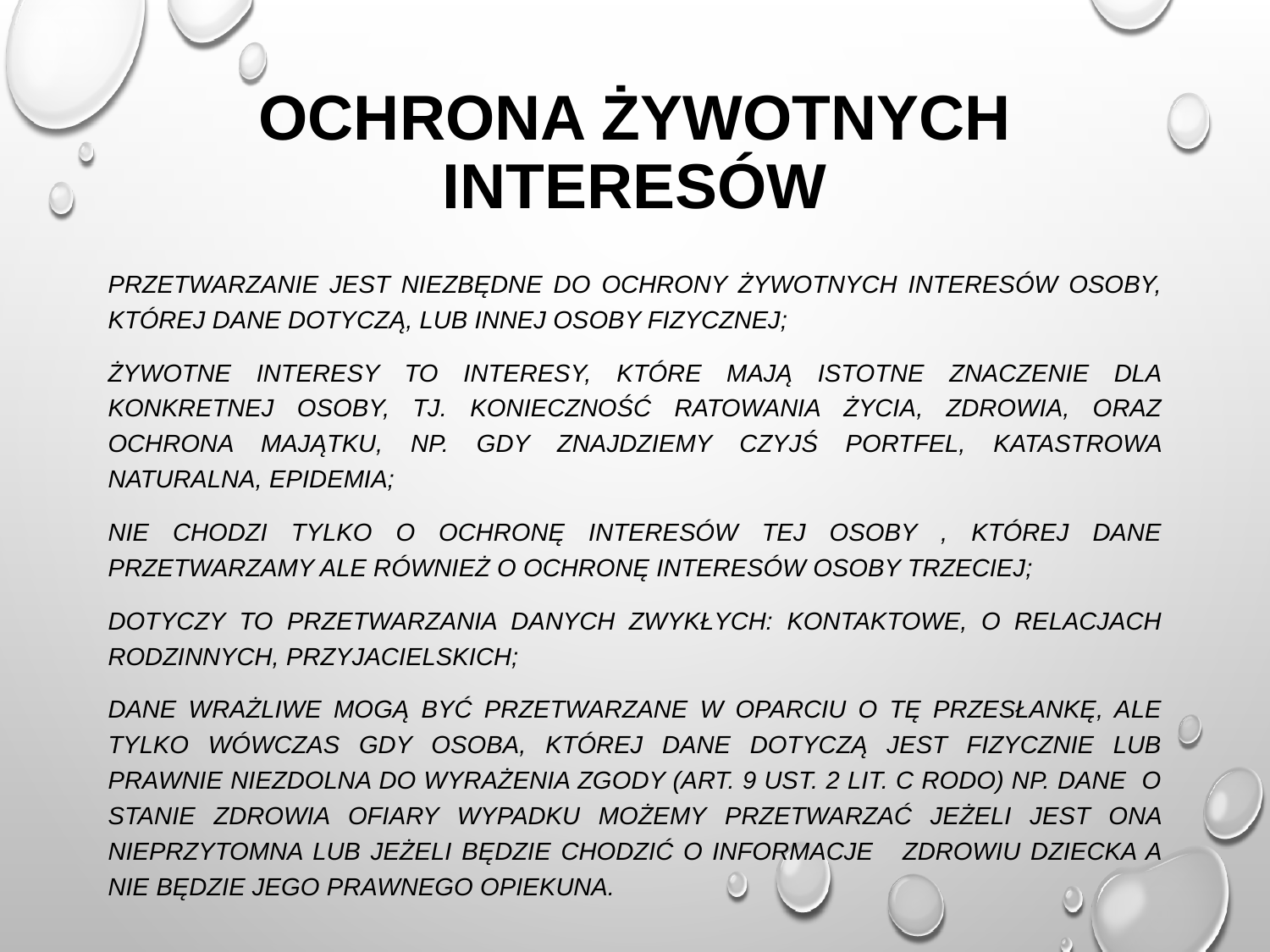

# Ochrona żywotnych interesów
Przetwarzanie jest niezbędne do ochrony żywotnych interesów osoby, której dane dotyczą, lub innej osoby fizycznej;
Żywotne interesy to interesy, które mają istotne znaczenie dla konkretnej osoby, tj. konieczność ratowania życia, zdrowia, oraz ochrona majątku, np. gdy znajdziemy czyjś portfel, katastrowa naturalna, epidemia;
Nie chodzi tylko o ochronę interesów tej osoby , której dane przetwarzamy ale również o ochronę interesów osoby trzeciej;
Dotyczy to przetwarzania danych zwykłych: kontaktowe, o relacjach rodzinnych, przyjacielskich;
Dane wrażliwe mogą być przetwarzane w oparciu o tę przesłankę, ale tylko wówczas gdy osoba, której dane dotyczą jest fizycznie lub prawnie niezdolna do wyrażenia zgody (art. 9 ust. 2 lit. c RODO) np. dane  o stanie zdrowia ofiary wypadku możemy przetwarzać jeżeli jest ona nieprzytomna lub jeżeli będzie chodzić o informacje   zdrowiu dziecka a nie będzie jego prawnego opiekuna.